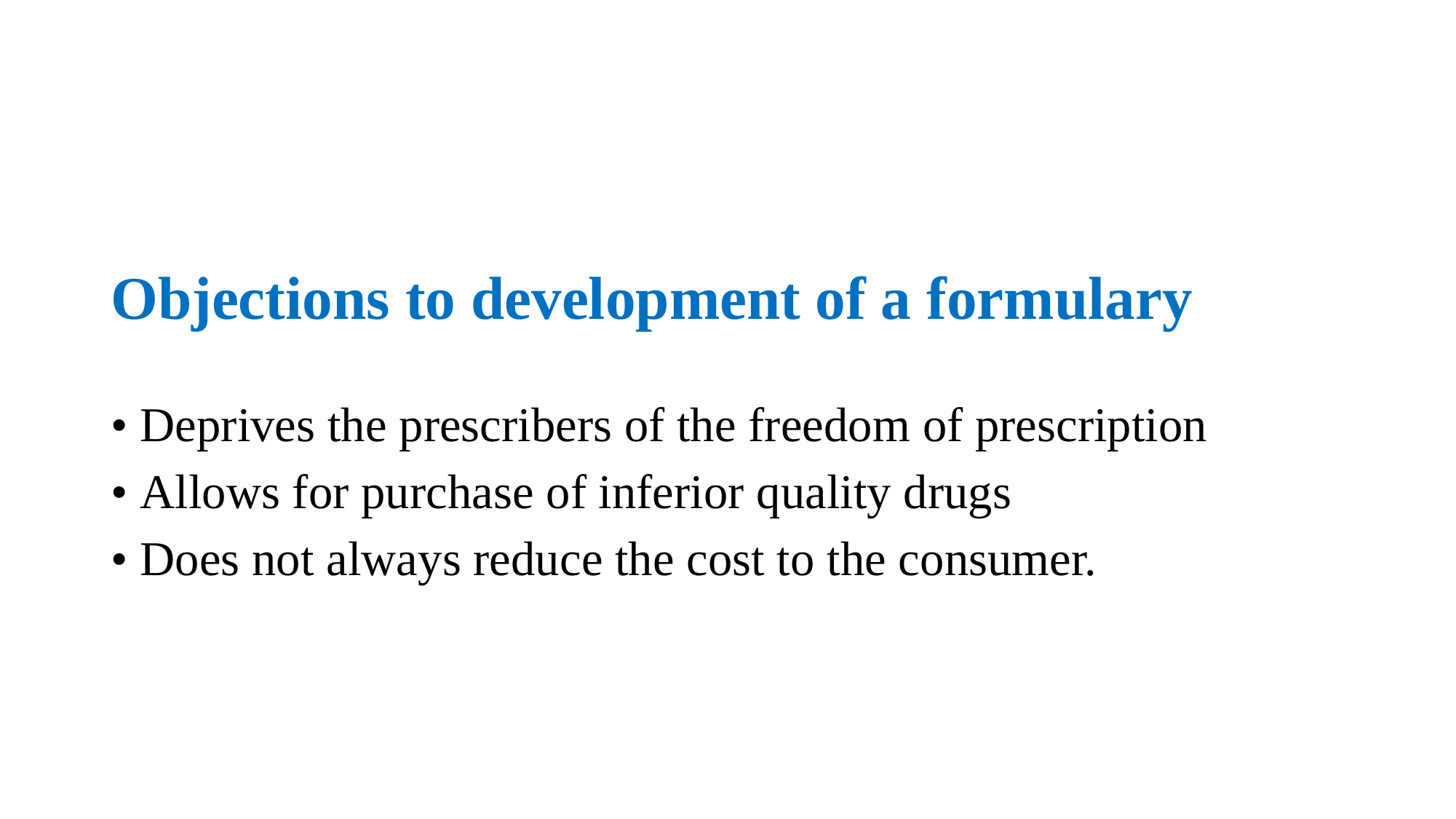

# Objections to development of a formulary
• Deprives the prescribers of the freedom of prescription
• Allows for purchase of inferior quality drugs
• Does not always reduce the cost to the consumer.